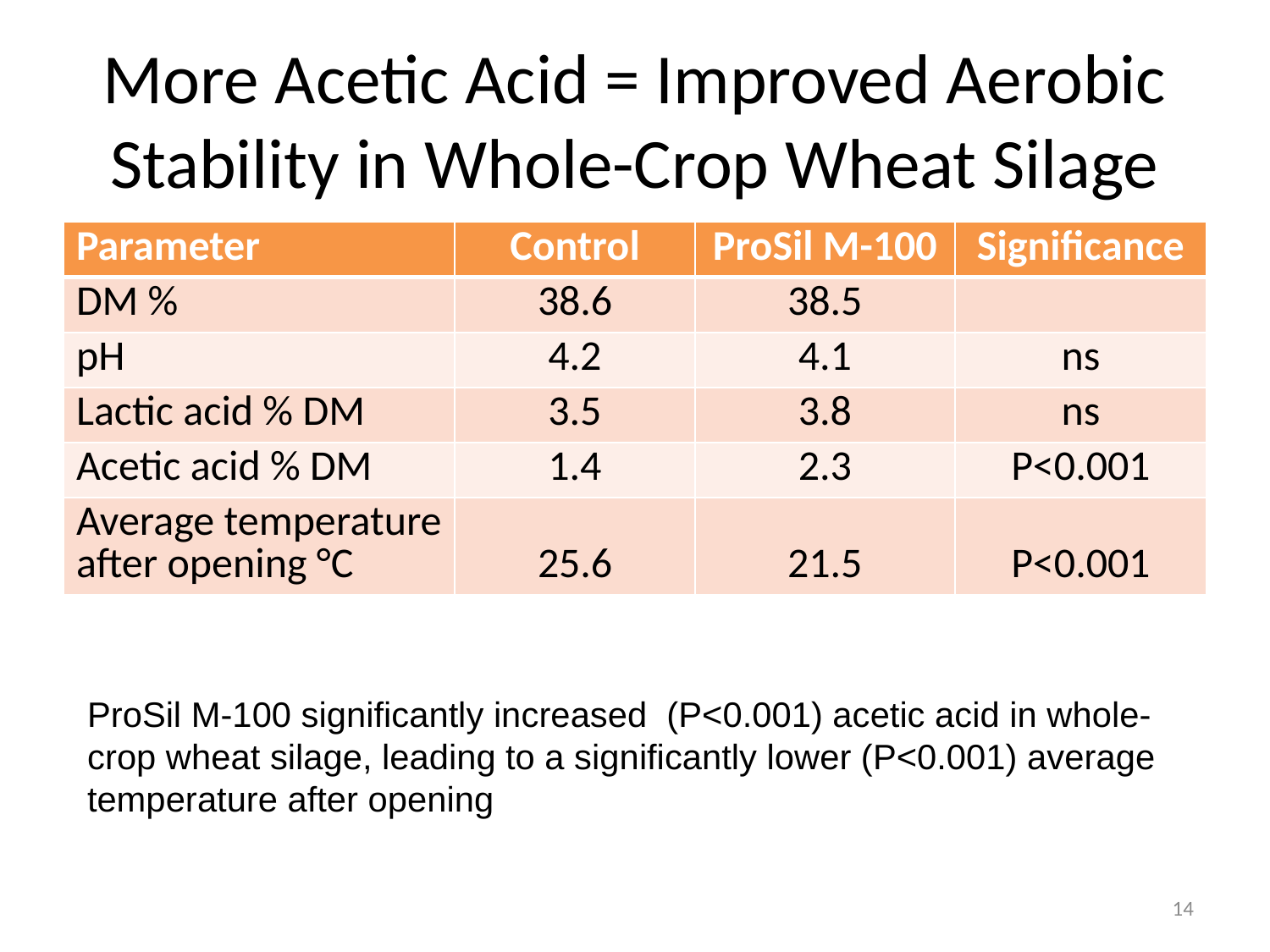

# More Acetic Acid = Improved Aerobic Stability in Whole-Crop Wheat Silage
| Parameter | Control | ProSil M-100 | Significance |
| --- | --- | --- | --- |
| DM % | 38.6 | 38.5 |  |
| pH | 4.2 | 4.1 | ns |
| Lactic acid % DM | 3.5 | 3.8 | ns |
| Acetic acid % DM | 1.4 | 2.3 | P<0.001 |
| Average temperature after opening °C | 25.6 | 21.5 | P<0.001 |
ProSil M-100 significantly increased  (P<0.001) acetic acid in whole-crop wheat silage, leading to a significantly lower (P<0.001) average temperature after opening
14